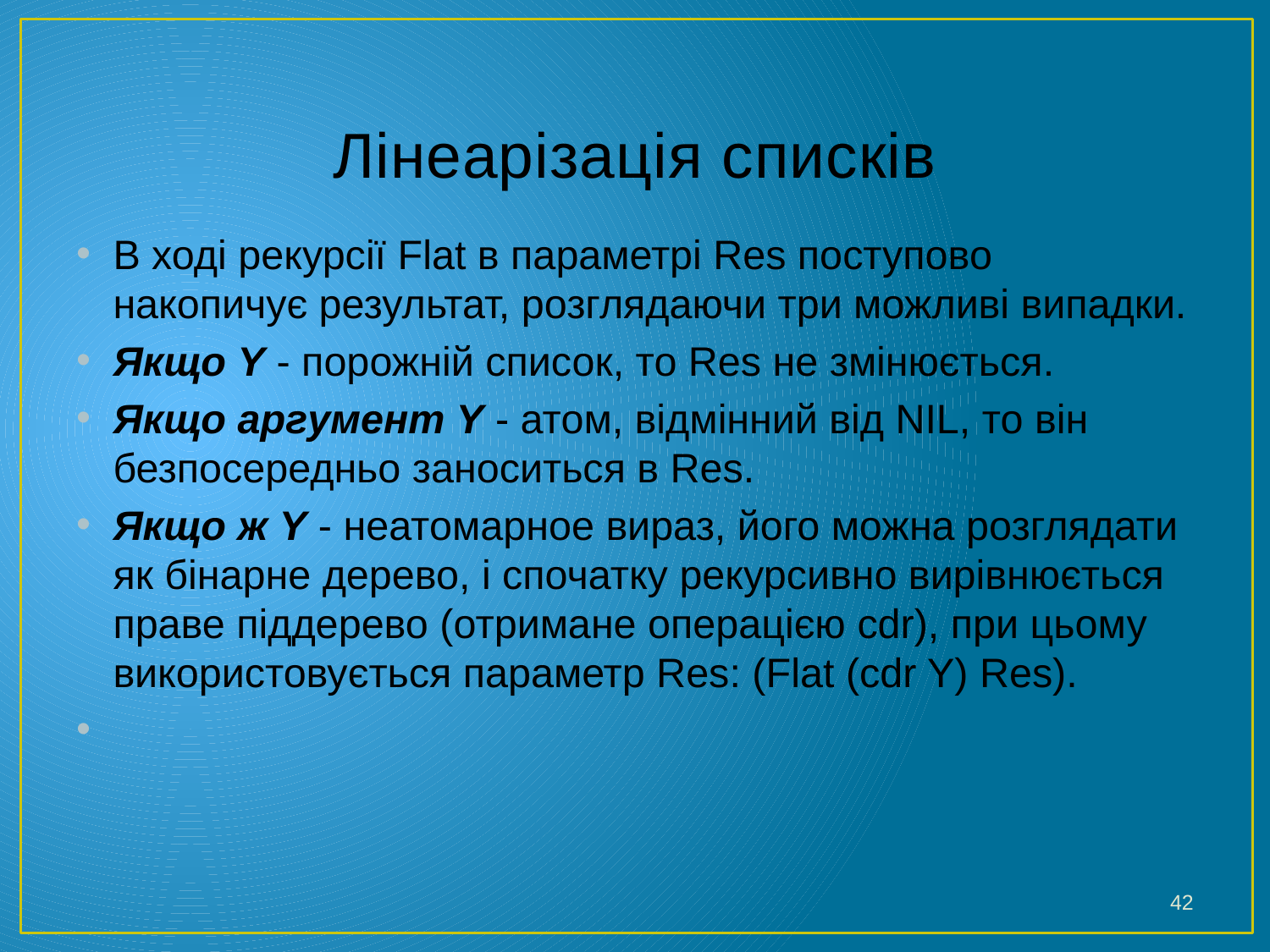

# Лінеарізація списків
В ході рекурсії Flat в параметрі Res поступово накопичує результат, розглядаючи три можливі випадки.
Якщо Y - порожній список, то Res не змінюється.
Якщо аргумент Y - атом, відмінний від NIL, то він безпосередньо заноситься в Res.
Якщо ж Y - неатомарное вираз, його можна розглядати як бінарне дерево, і спочатку рекурсивно вирівнюється праве піддерево (отримане операцією cdr), при цьому використовується параметр Res: (Flat (cdr Y) Res).

42